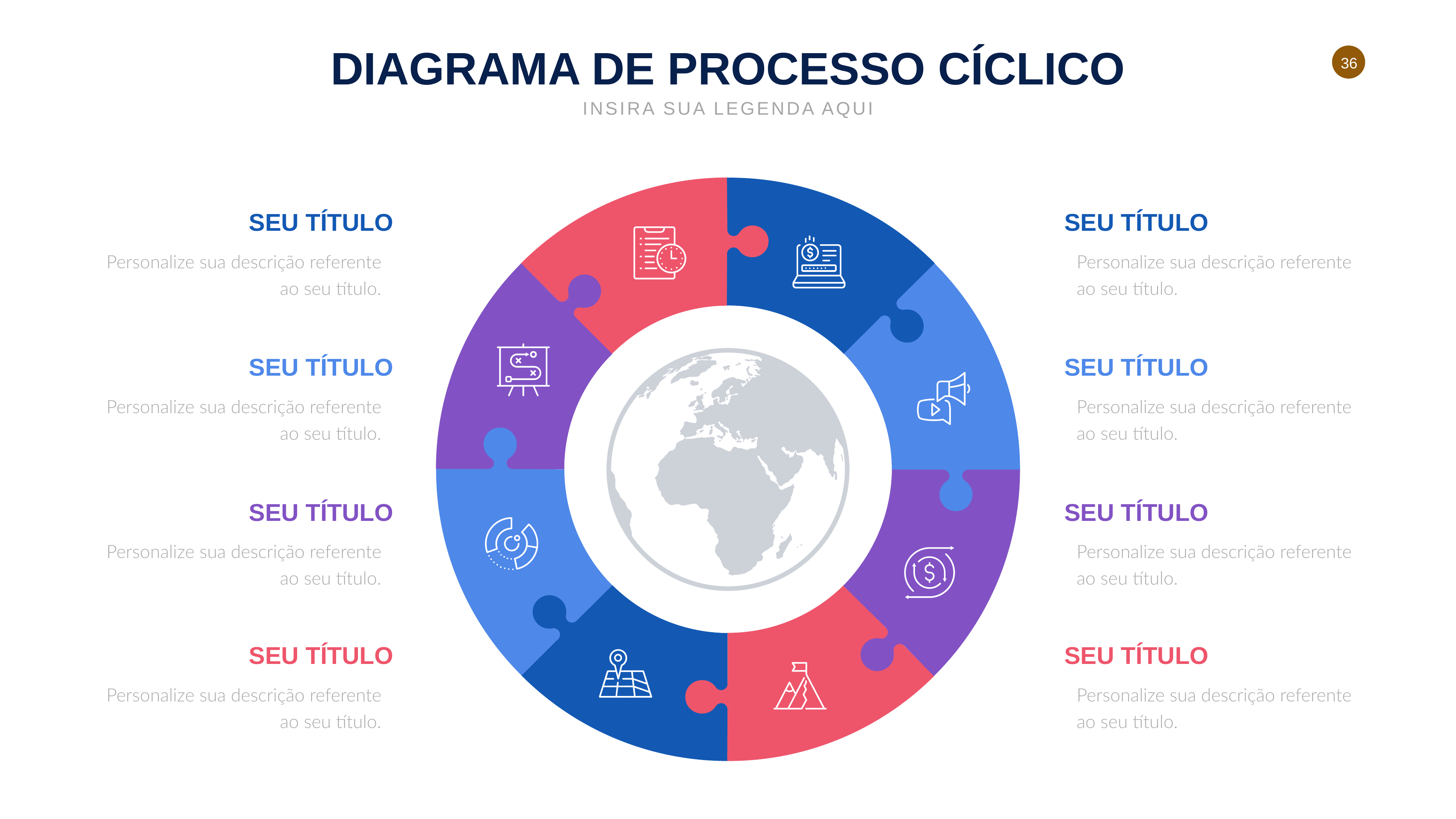

DIAGRAMA DE PROCESSO CÍCLICO
INSIRA SUA LEGENDA AQUI

SEU TÍTULO
SEU TÍTULO

Personalize sua descrição referente ao seu título.
Personalize sua descrição referente ao seu título.

SEU TÍTULO
SEU TÍTULO

Personalize sua descrição referente ao seu título.
Personalize sua descrição referente ao seu título.

SEU TÍTULO
SEU TÍTULO

Personalize sua descrição referente ao seu título.
Personalize sua descrição referente ao seu título.

SEU TÍTULO
SEU TÍTULO

Personalize sua descrição referente ao seu título.
Personalize sua descrição referente ao seu título.